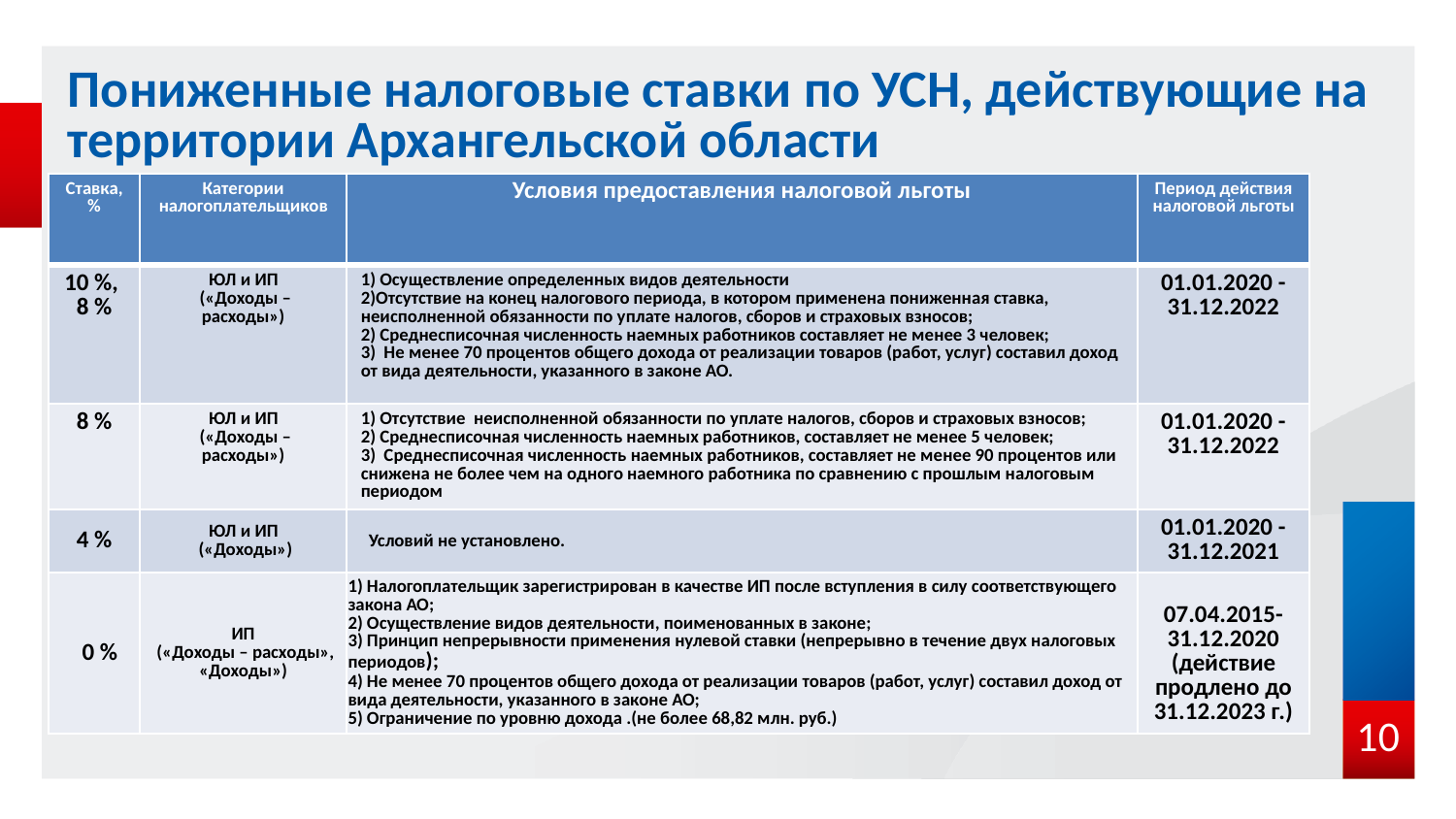

Пониженные налоговые ставки по УСН, действующие на территории Архангельской области
| Ставка, % | Категории налогоплательщиков | Условия предоставления налоговой льготы | Период действия налоговой льготы |
| --- | --- | --- | --- |
| 10 %, 8 % | ЮЛ и ИП («Доходы – расходы») | 1) Осуществление определенных видов деятельности 2)Отсутствие на конец налогового периода, в котором применена пониженная ставка, неисполненной обязанности по уплате налогов, сборов и страховых взносов; 2) Среднесписочная численность наемных работников составляет не менее 3 человек; 3) Не менее 70 процентов общего дохода от реализации товаров (работ, услуг) составил доход от вида деятельности, указанного в законе АО. | 01.01.2020 -31.12.2022 |
| 8 % | ЮЛ и ИП («Доходы – расходы») | 1) Отсутствие неисполненной обязанности по уплате налогов, сборов и страховых взносов; 2) Среднесписочная численность наемных работников, составляет не менее 5 человек; 3) Среднесписочная численность наемных работников, составляет не менее 90 процентов или снижена не более чем на одного наемного работника по сравнению с прошлым налоговым периодом | 01.01.2020 -31.12.2022 |
| 4 % | ЮЛ и ИП («Доходы») | Условий не установлено. | 01.01.2020 -31.12.2021 |
| 0 % | ИП («Доходы – расходы», «Доходы») | 1) Налогоплательщик зарегистрирован в качестве ИП после вступления в силу соответствующего закона АО; 2) Осуществление видов деятельности, поименованных в законе; 3) Принцип непрерывности применения нулевой ставки (непрерывно в течение двух налоговых периодов); 4) Не менее 70 процентов общего дохода от реализации товаров (работ, услуг) составил доход от вида деятельности, указанного в законе АО; 5) Ограничение по уровню дохода .(не более 68,82 млн. руб.) | 07.04.2015-31.12.2020 (действие продлено до 31.12.2023 г.) |
10